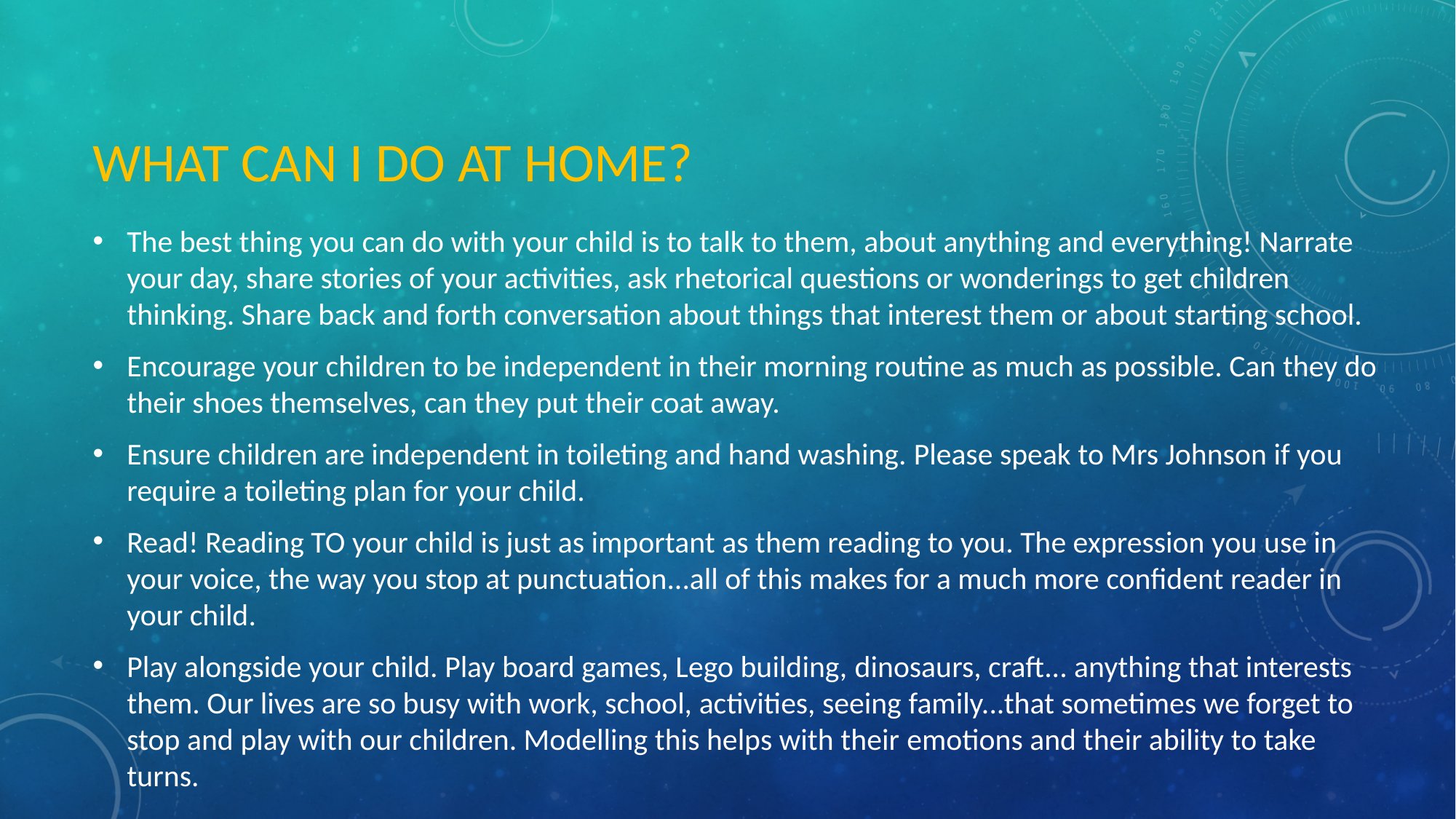

# What can I do at home?
The best thing you can do with your child is to talk to them, about anything and everything! Narrate your day, share stories of your activities, ask rhetorical questions or wonderings to get children thinking. Share back and forth conversation about things that interest them or about starting school.
Encourage your children to be independent in their morning routine as much as possible. Can they do their shoes themselves, can they put their coat away.
Ensure children are independent in toileting and hand washing. Please speak to Mrs Johnson if you require a toileting plan for your child.
Read! Reading TO your child is just as important as them reading to you. The expression you use in your voice, the way you stop at punctuation...all of this makes for a much more confident reader in your child.
Play alongside your child. Play board games, Lego building, dinosaurs, craft... anything that interests them. Our lives are so busy with work, school, activities, seeing family...that sometimes we forget to stop and play with our children. Modelling this helps with their emotions and their ability to take turns.